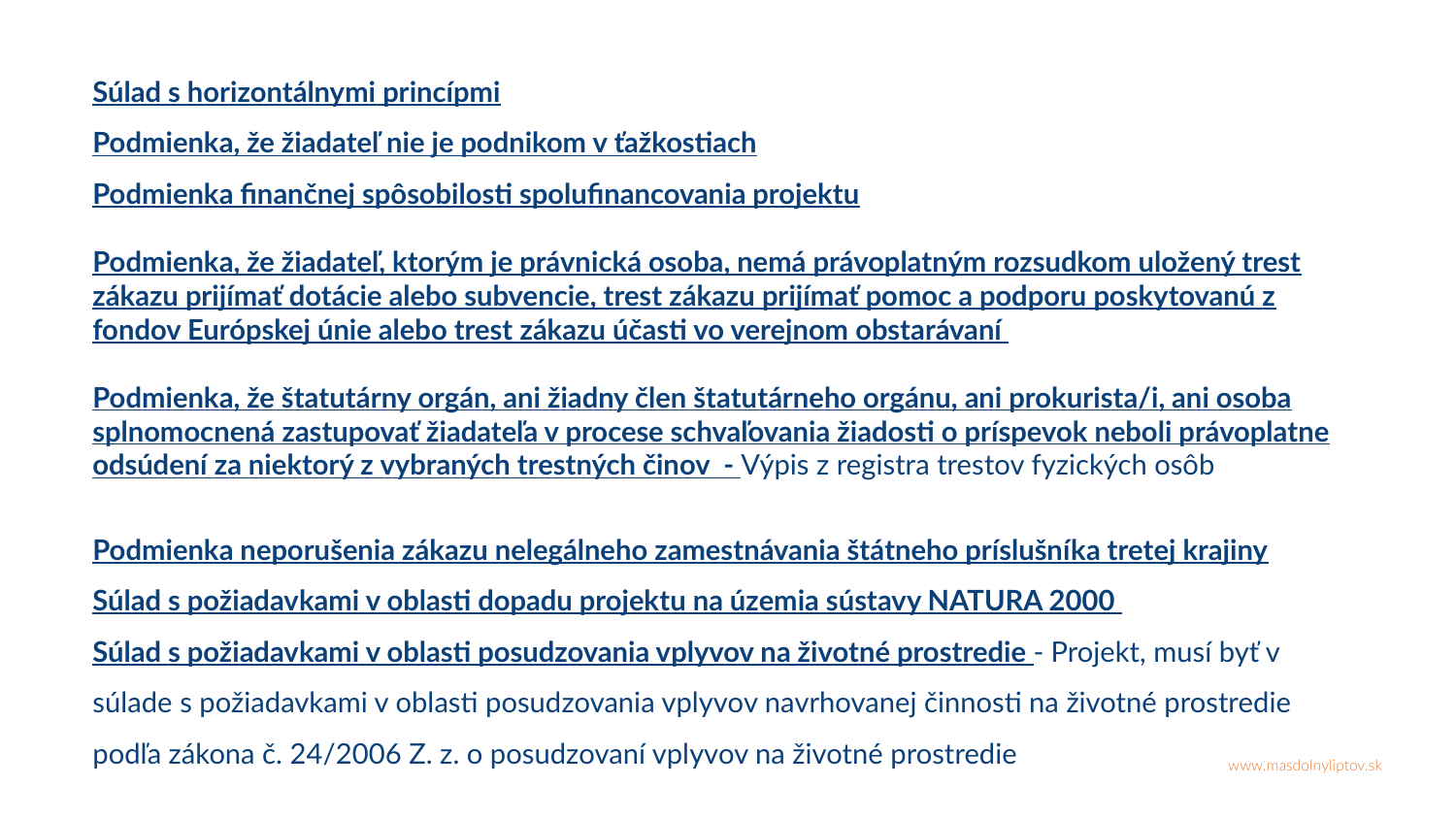

Súlad s horizontálnymi princípmi
Podmienka, že žiadateľ nie je podnikom v ťažkostiach
Podmienka finančnej spôsobilosti spolufinancovania projektu

Podmienka, že žiadateľ, ktorým je právnická osoba, nemá právoplatným rozsudkom uložený trest zákazu prijímať dotácie alebo subvencie, trest zákazu prijímať pomoc a podporu poskytovanú z fondov Európskej únie alebo trest zákazu účasti vo verejnom obstarávaní

Podmienka, že štatutárny orgán, ani žiadny člen štatutárneho orgánu, ani prokurista/i, ani osoba splnomocnená zastupovať žiadateľa v procese schvaľovania žiadosti o príspevok neboli právoplatne odsúdení za niektorý z vybraných trestných činov  - Výpis z registra trestov fyzických osôb

Podmienka neporušenia zákazu nelegálneho zamestnávania štátneho príslušníka tretej krajiny
Súlad s požiadavkami v oblasti dopadu projektu na územia sústavy NATURA 2000
Súlad s požiadavkami v oblasti posudzovania vplyvov na životné prostredie - Projekt, musí byť v súlade s požiadavkami v oblasti posudzovania vplyvov navrhovanej činnosti na životné prostredie podľa zákona č. 24/2006 Z. z. o posudzovaní vplyvov na životné prostredie